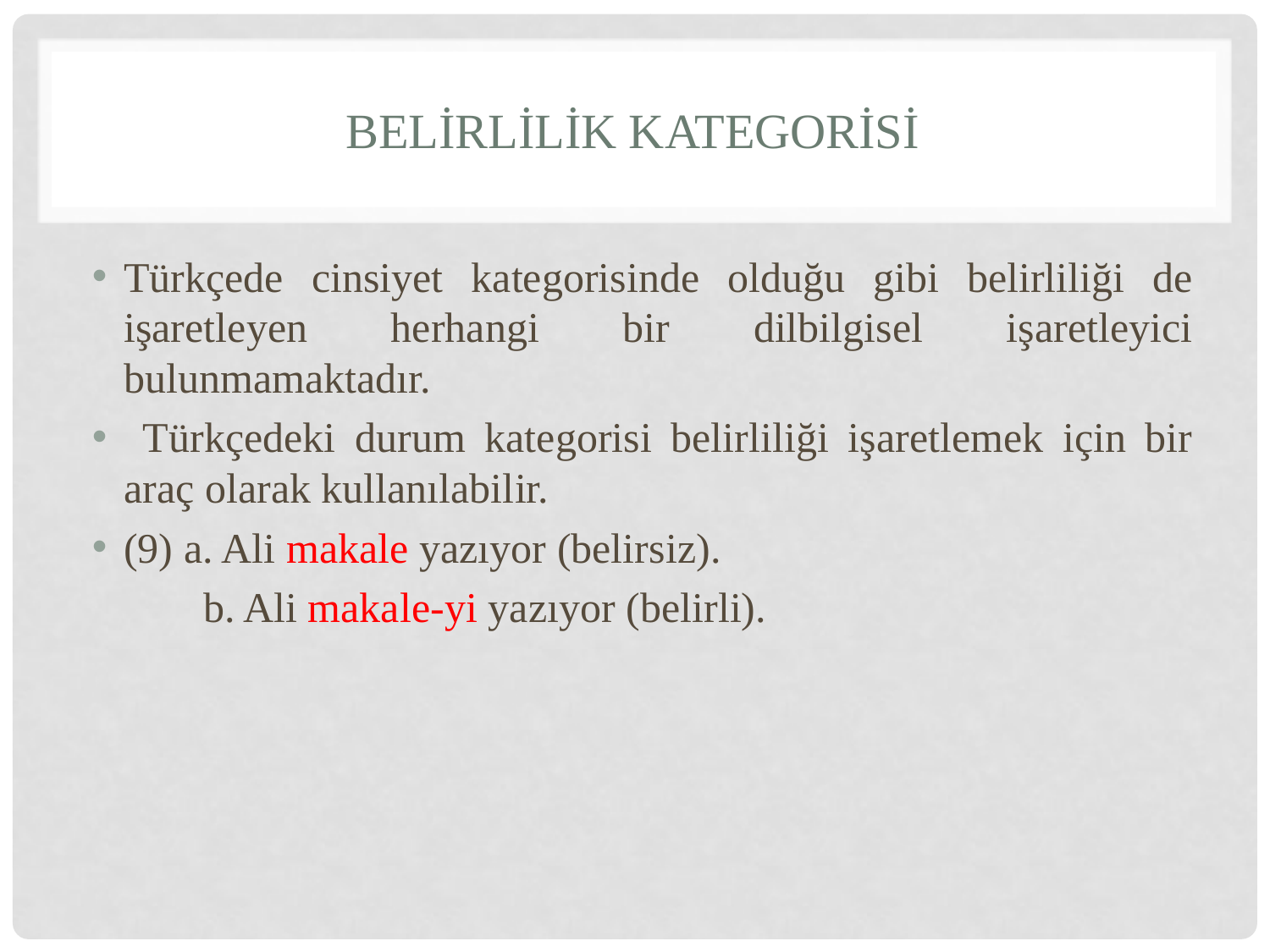

# Belirlilik kategorisi
Türkçede cinsiyet kategorisinde olduğu gibi belirliliği de işaretleyen herhangi bir dilbilgisel işaretleyici bulunmamaktadır.
 Türkçedeki durum kategorisi belirliliği işaretlemek için bir araç olarak kullanılabilir.
(9) a. Ali makale yazıyor (belirsiz).
	b. Ali makale-yi yazıyor (belirli).